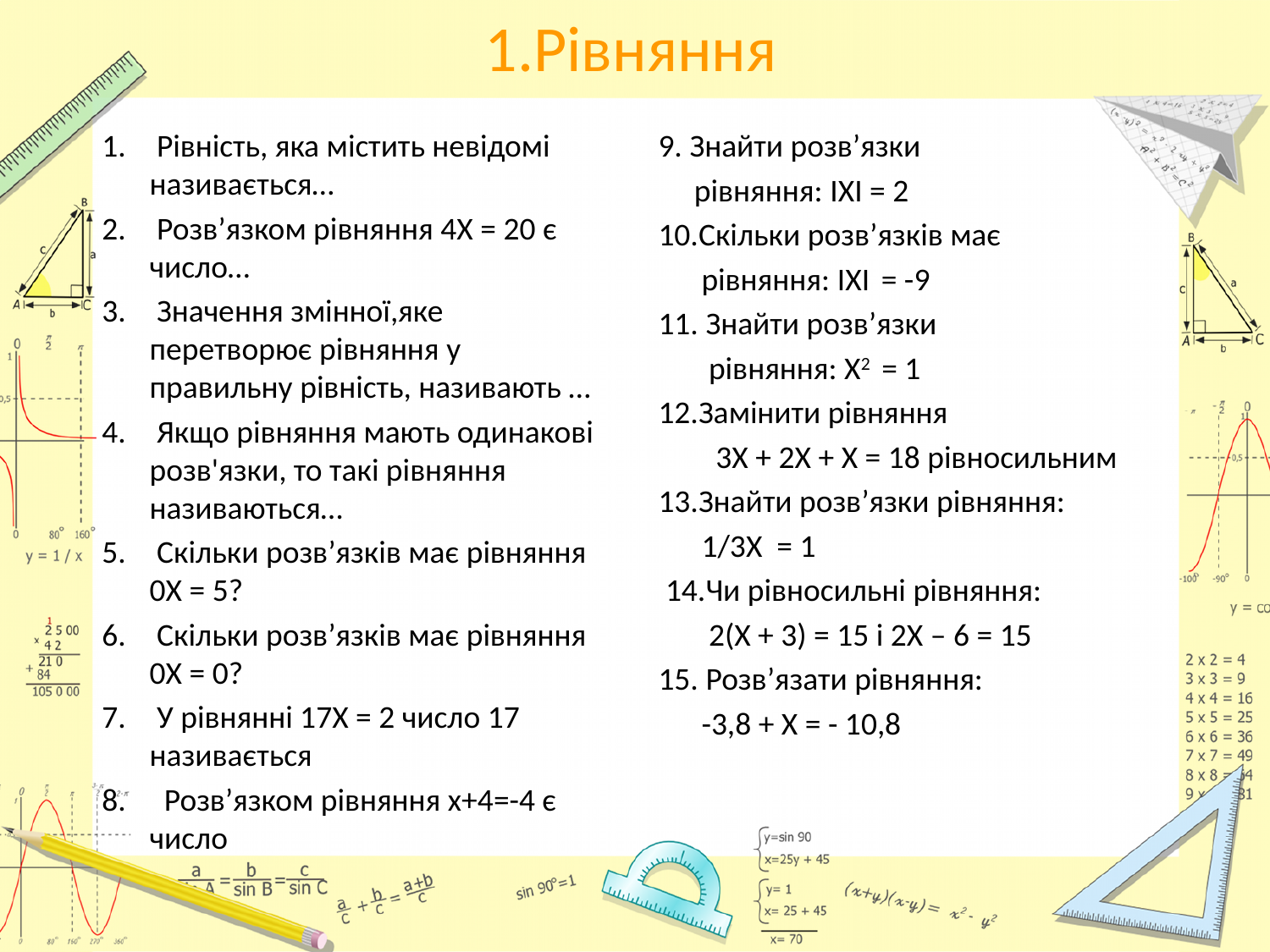

# 1.Рівняння
 Рівність, яка містить невідомі називається…
 Розв’язком рівняння 4Х = 20 є число…
 Значення змінної,яке перетворює рівняння у правильну рівність, називають …
 Якщо рівняння мають одинакові розв'язки, то такі рівняння називаються…
 Скільки розв’язків має рівняння 0Х = 5?
 Скільки розв’язків має рівняння 0Х = 0?
 У рівнянні 17Х = 2 число 17 називається
  Розв’язком рівняння х+4=-4 є число
9. Знайти розв’язки
     рівняння: IХI = 2
10.Скільки розв’язків має
      рівняння: IХI  = -9
11. Знайти розв’язки
       рівняння: Х2  = 1
12.Замінити рівняння
        3Х + 2Х + Х = 18 рівносильним
13.Знайти розв’язки рівняння:
      1/3Х  = 1
 14.Чи рівносильні рівняння:
       2(Х + 3) = 15 і 2Х – 6 = 15
15. Розв’язати рівняння:
      -3,8 + Х = - 10,8